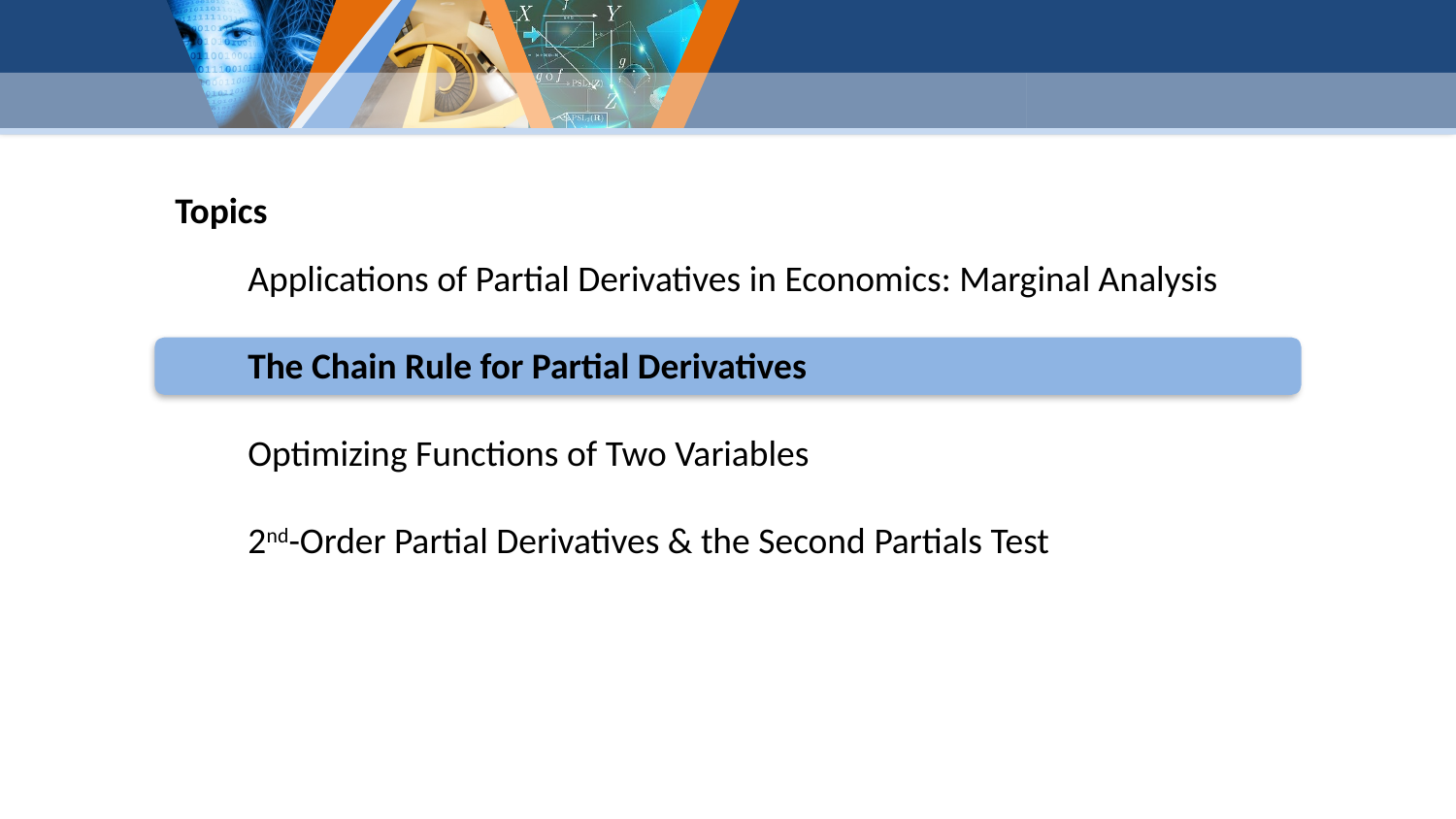

Topics

Applications of Partial Derivatives in Economics: Marginal Analysis

The Chain Rule for Partial Derivatives

Optimizing Functions of Two Variables

2nd-Order Partial Derivatives & the Second Partials Test